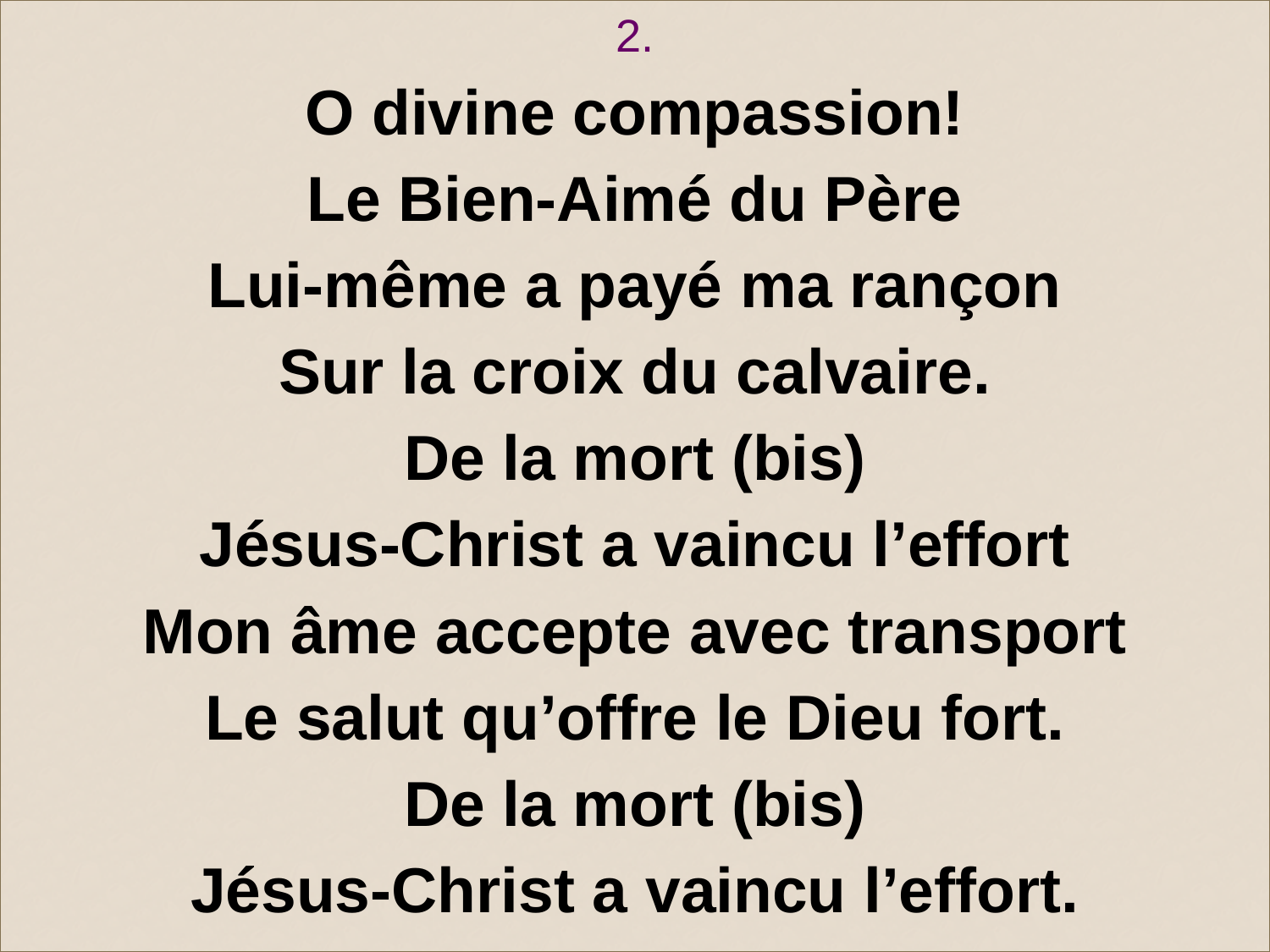

2.
O divine compassion!
Le Bien-Aimé du Père
Lui-même a payé ma rançon
Sur la croix du calvaire.
De la mort (bis)
Jésus-Christ a vaincu l’effort
Mon âme accepte avec transport
Le salut qu’offre le Dieu fort.
De la mort (bis)
Jésus-Christ a vaincu l’effort.